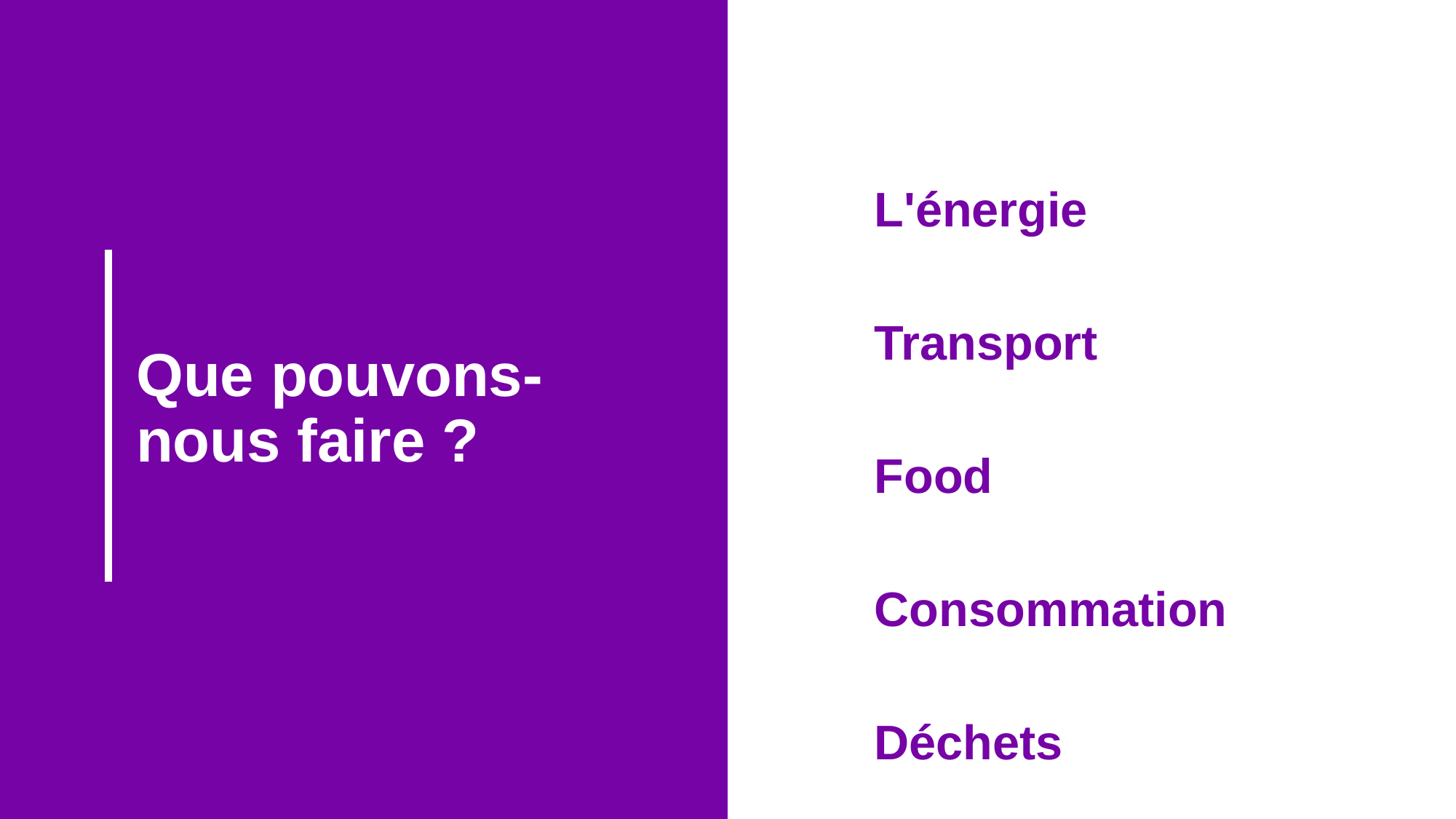

L'énergie
Transport
Food
Consommation
Déchets

# Que pouvons-nous faire ?